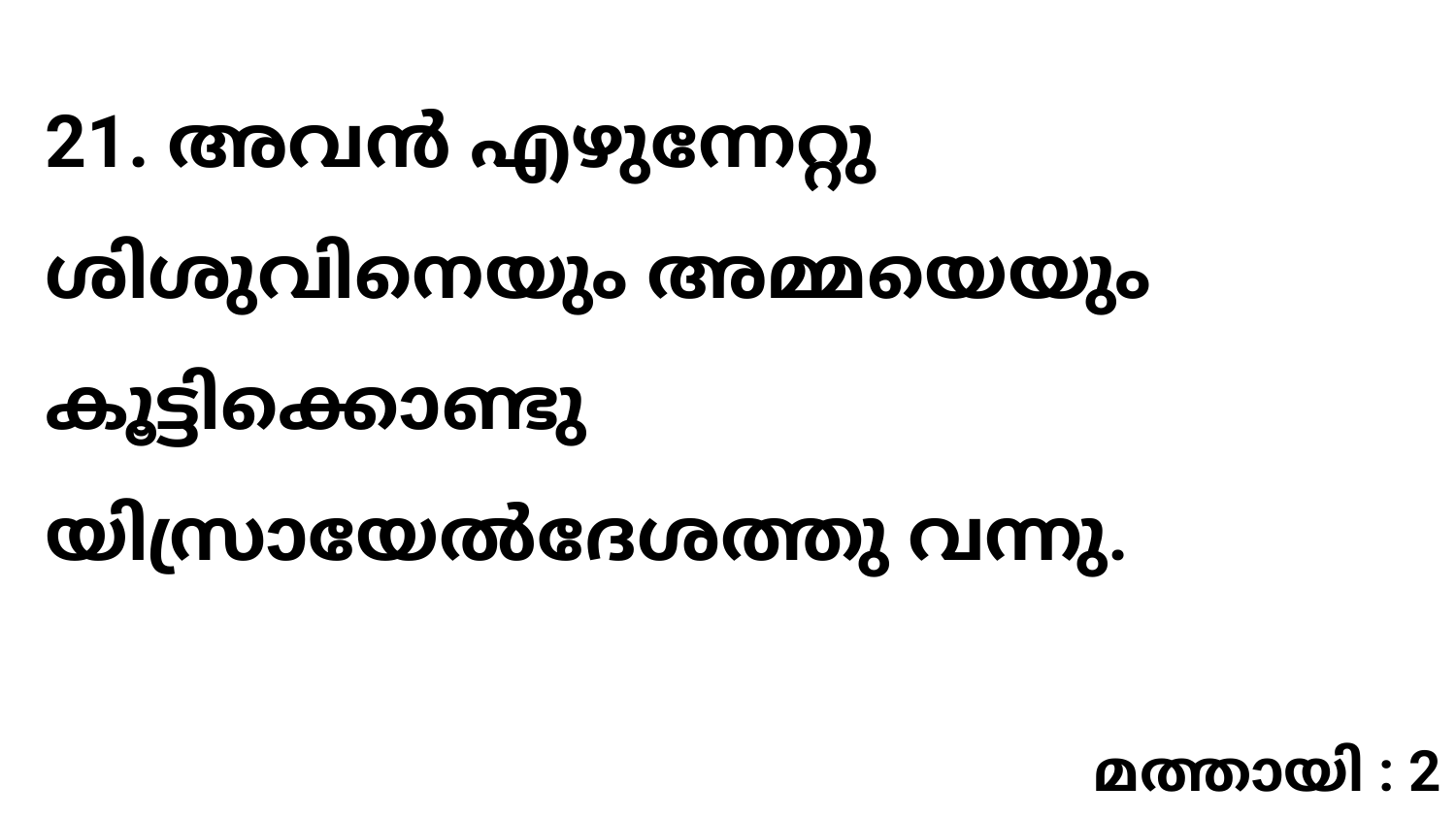

21. അവൻ എഴുന്നേറ്റു ശിശുവിനെയും അമ്മയെയും കൂട്ടിക്കൊണ്ടു യിസ്രായേൽദേശത്തു വന്നു.
മത്തായി : 2